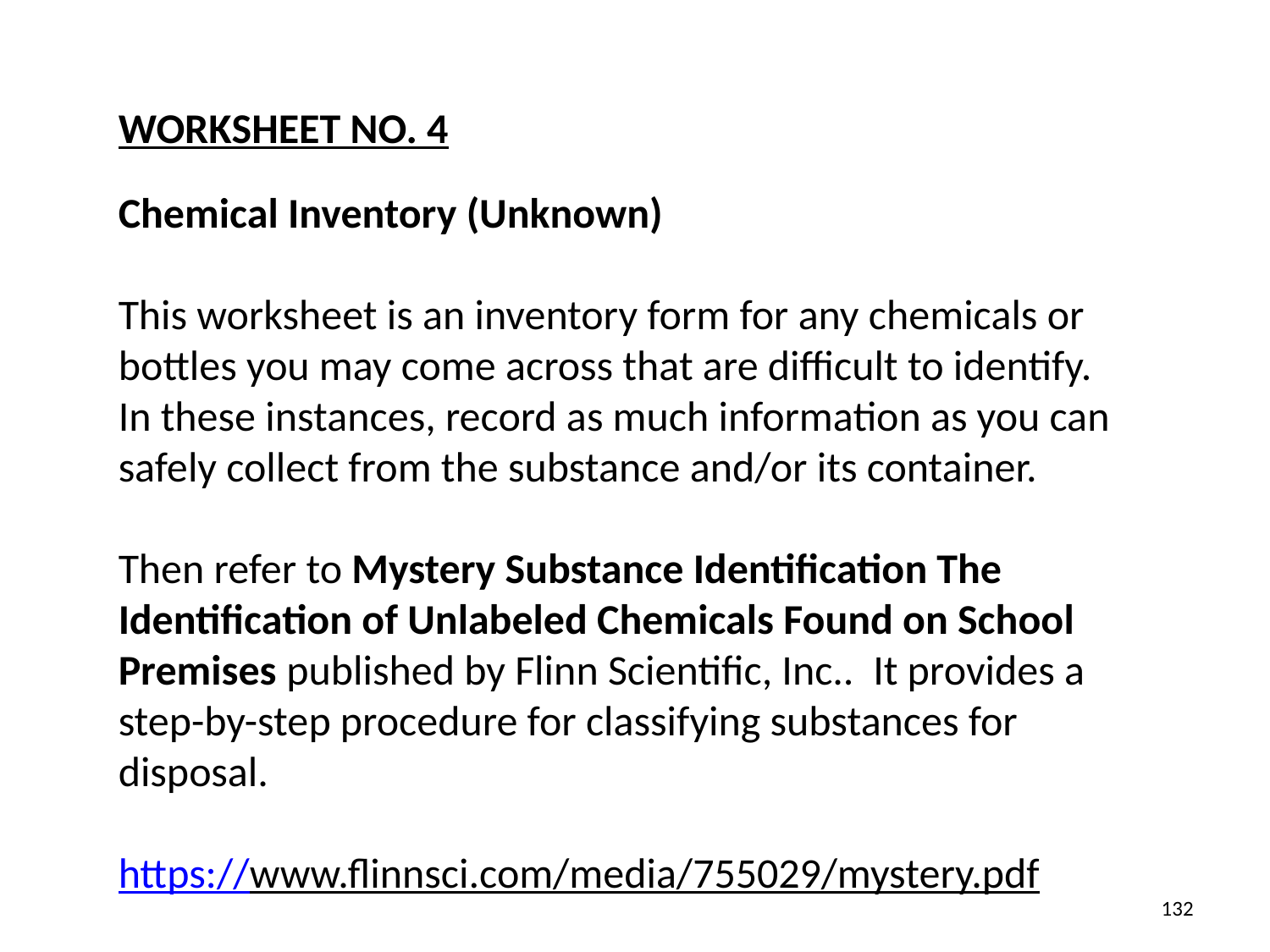

WORKSHEET NO. 4
Chemical Inventory (Unknown)

This worksheet is an inventory form for any chemicals or bottles you may come across that are difficult to identify.  In these instances, record as much information as you can safely collect from the substance and/or its container.

Then refer to Mystery Substance Identification The Identification of Unlabeled Chemicals Found on School Premises published by Flinn Scientific, Inc..  It provides a step-by-step procedure for classifying substances for disposal.

https://www.flinnsci.com/media/755029/mystery.pdf
132